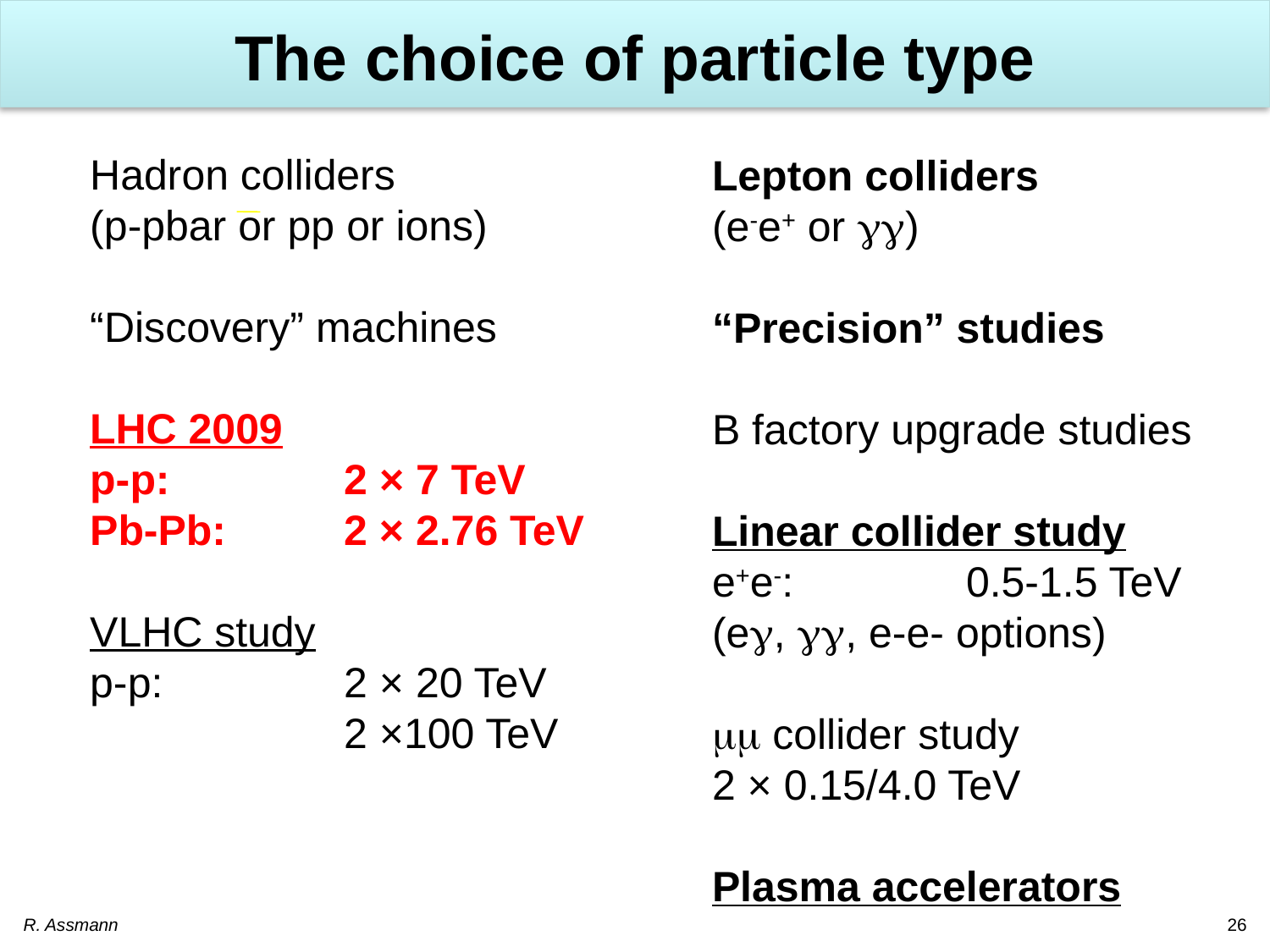

# The choice of particle type
Hadron colliders
(p-pbar or pp or ions)

“Discovery” machines

LHC 2009
p-p: 		2 × 7 TeV
Pb-Pb:	2 × 2.76 TeV

VLHC study
p-p:		2 × 20 TeV
		2 ×100 TeV
Lepton colliders
(e-e+ or γγ)

“Precision” studies

B factory upgrade studies

Linear collider study
e+e-:		0.5-1.5 TeV
(eγ, γγ, e-e- options)

μμ collider study
2 × 0.15/4.0 TeV

Plasma accelerators

R. Assmann
26